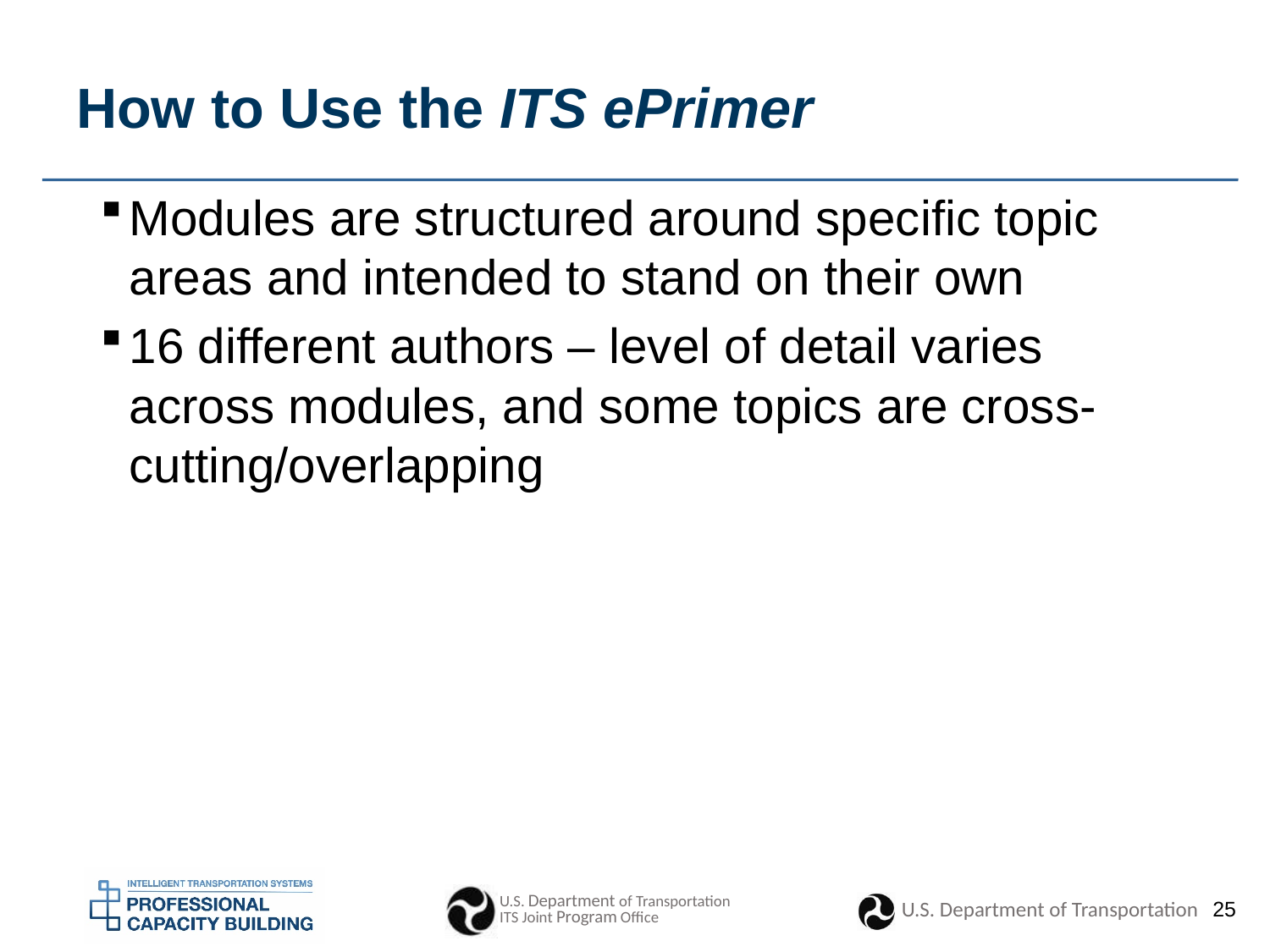

# How to Use the ITS ePrimer
Modules are structured around specific topic areas and intended to stand on their own
16 different authors – level of detail varies across modules, and some topics are cross-cutting/overlapping